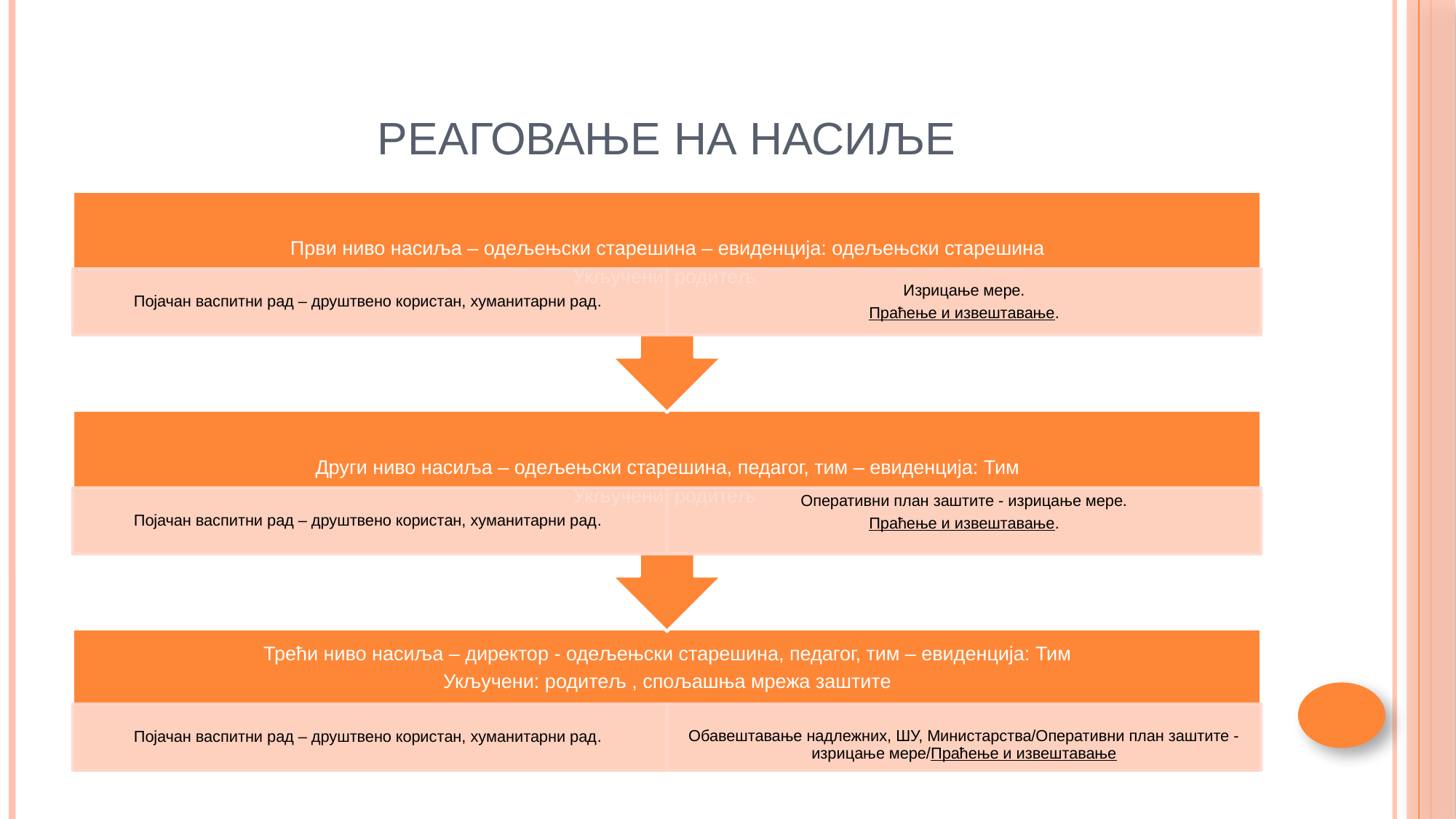

# Реаговање на насиље
Трећи ниво насиља – директор - одељењски старешина, педагог, тим – евиденција: Тим
Укључени: родитељ , спољашња мрежа заштите
Појачан васпитни рад – друштвено користан, хуманитарни рад.

Обавештавање надлежних, ШУ, Министарства/Оперативни план заштите - изрицање мере/Праћење и извештавање
Други ниво насиља – одељењски старешина, педагог, тим – евиденција: Тим
Укључени: родитељ
Појачан васпитни рад – друштвено користан, хуманитарни рад.
Оперативни план заштите - изрицање мере.
Праћење и извештавање.

Први ниво насиља – одељењски старешина – евиденција: одељењски старешина
Укључени: родитељ
Појачан васпитни рад – друштвено користан, хуманитарни рад.
Изрицање мере.
Праћење и извештавање.